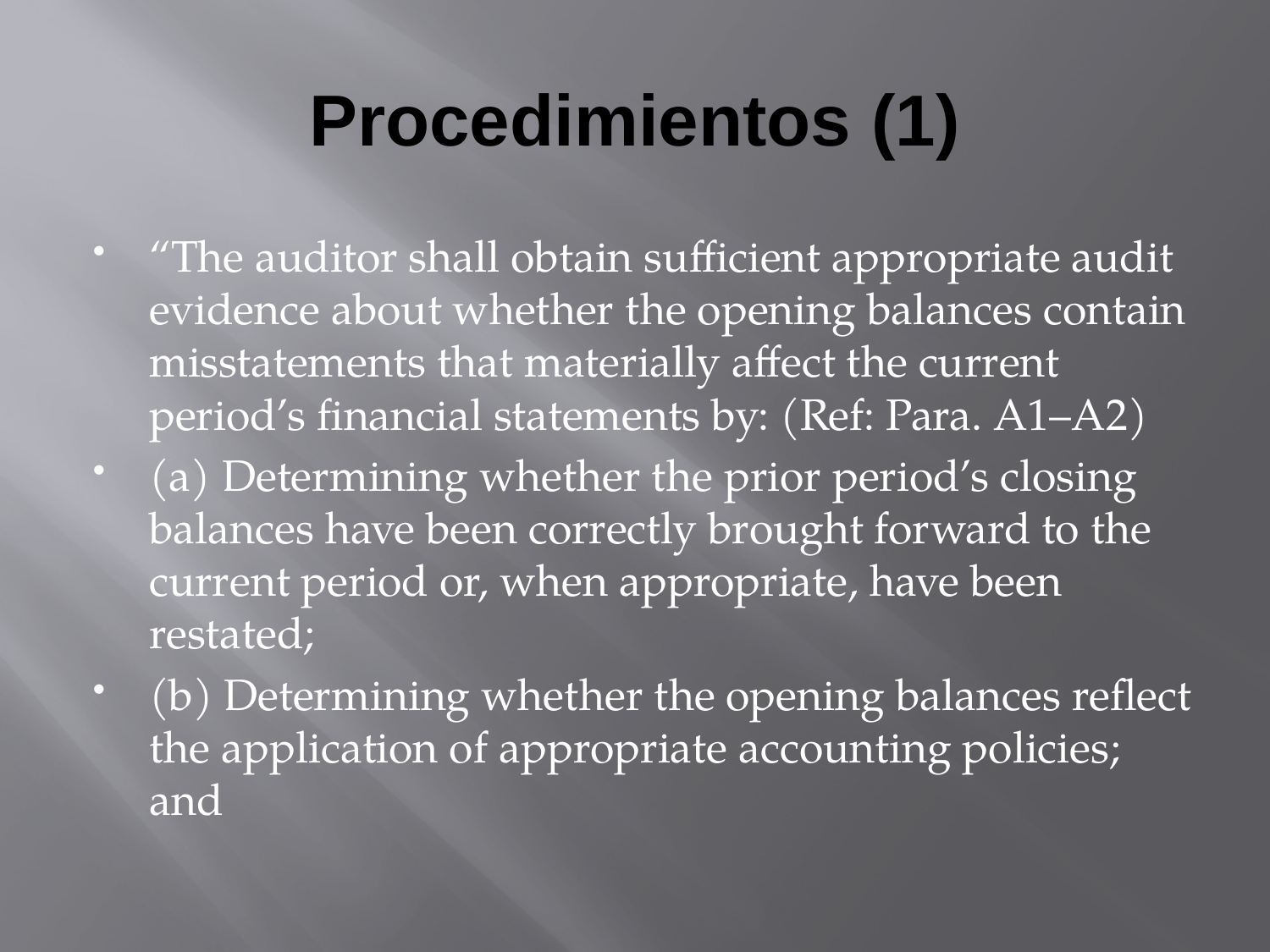

# Procedimientos (1)
“The auditor shall obtain sufficient appropriate audit evidence about whether the opening balances contain misstatements that materially affect the current period’s financial statements by: (Ref: Para. A1–A2)
(a) Determining whether the prior period’s closing balances have been correctly brought forward to the current period or, when appropriate, have been restated;
(b) Determining whether the opening balances reflect the application of appropriate accounting policies; and